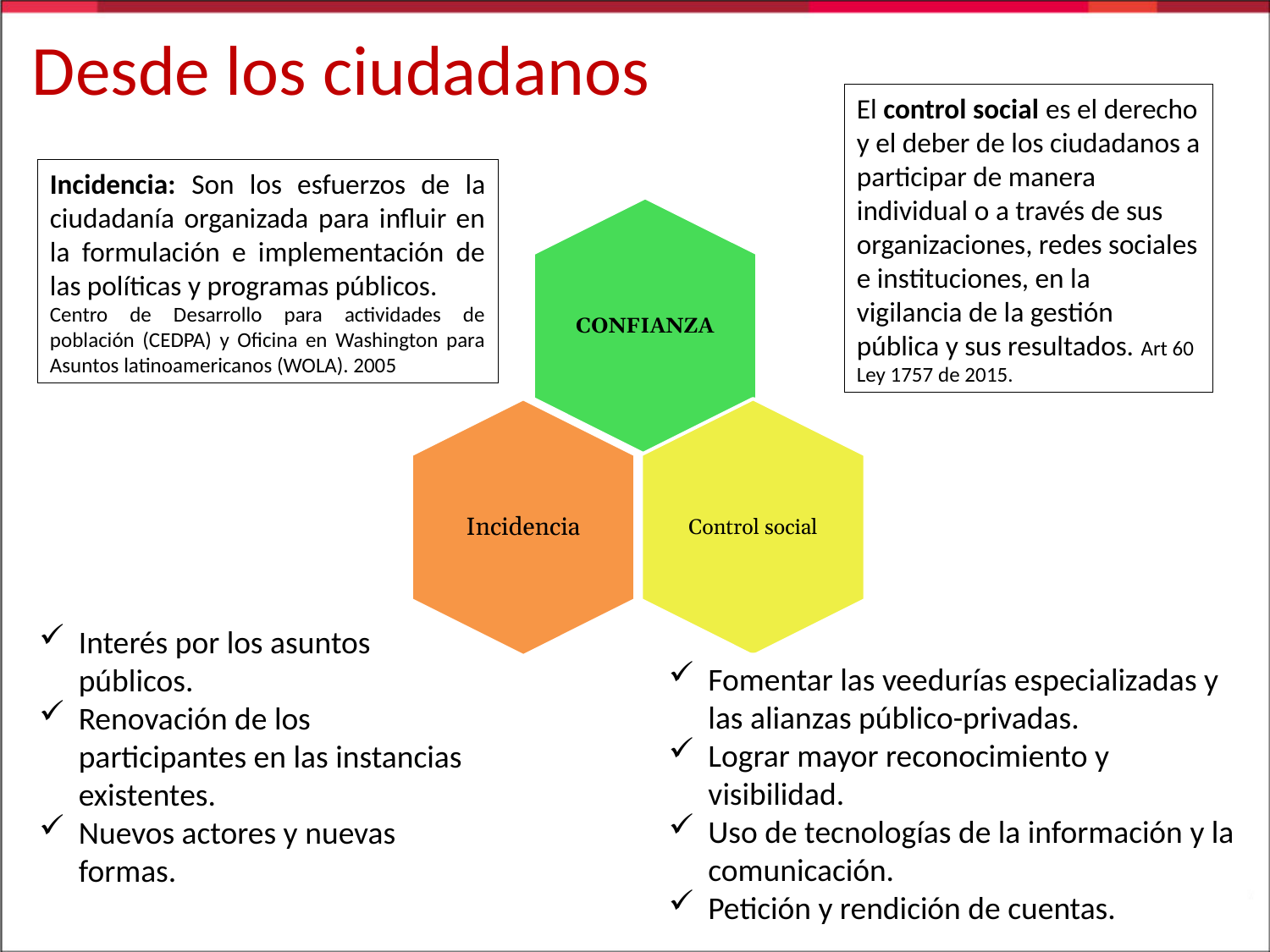

# Desde los ciudadanos
El control social es el derecho y el deber de los ciudadanos a participar de manera individual o a través de sus organizaciones, redes sociales e instituciones, en la vigilancia de la gestión pública y sus resultados. Art 60 Ley 1757 de 2015.
Incidencia: Son los esfuerzos de la ciudadanía organizada para influir en la formulación e implementación de las políticas y programas públicos.
Centro de Desarrollo para actividades de población (CEDPA) y Oficina en Washington para Asuntos latinoamericanos (WOLA). 2005

CONFIANZA

Control social

Incidencia
Interés por los asuntos públicos.
Renovación de los participantes en las instancias existentes.
Nuevos actores y nuevas formas.
Fomentar las veedurías especializadas y las alianzas público-privadas.
Lograr mayor reconocimiento y visibilidad.
Uso de tecnologías de la información y la comunicación.
Petición y rendición de cuentas.